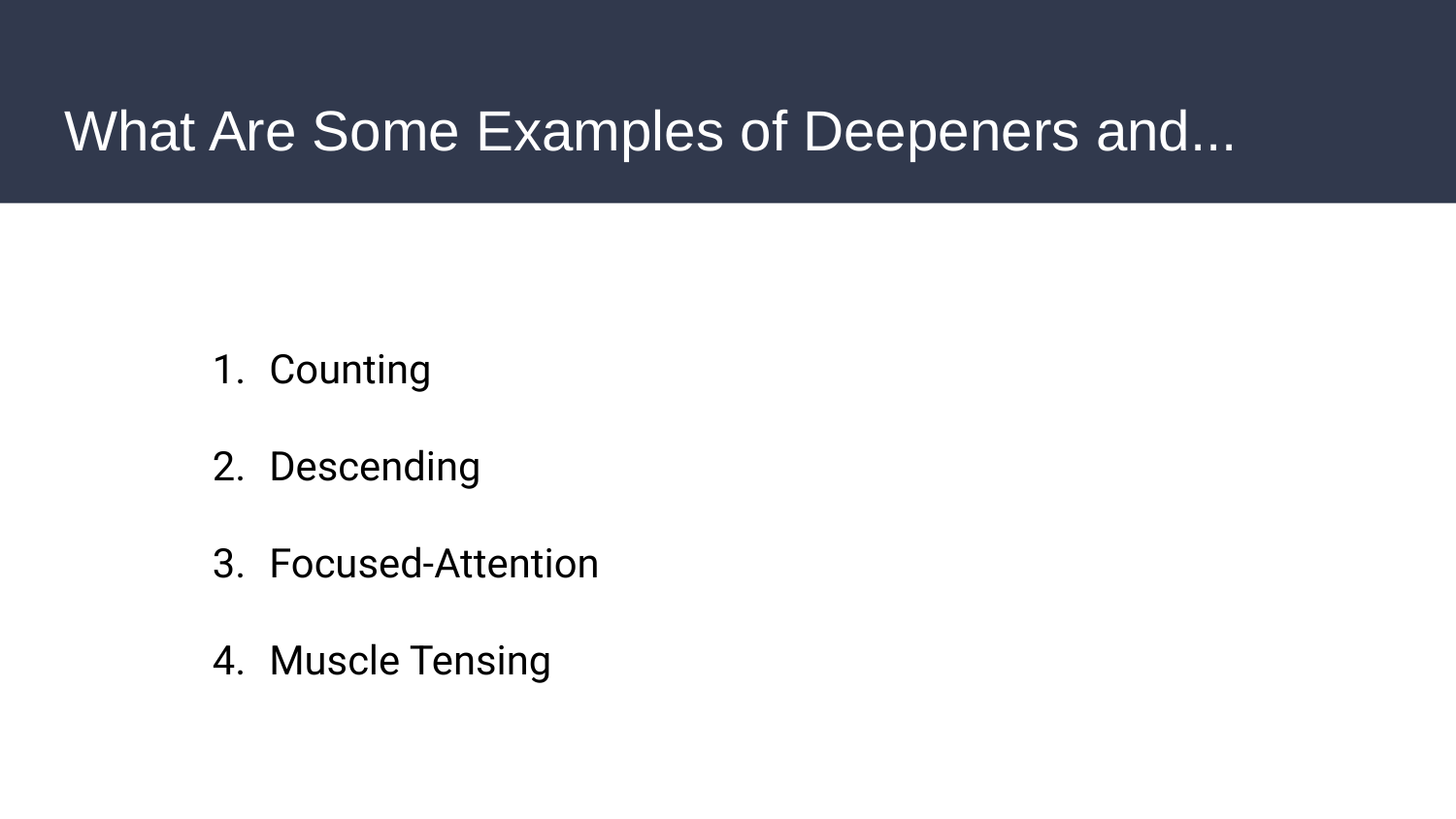

# What Are Some Examples of Deepeners and...
Counting
Descending
Focused-Attention
Muscle Tensing